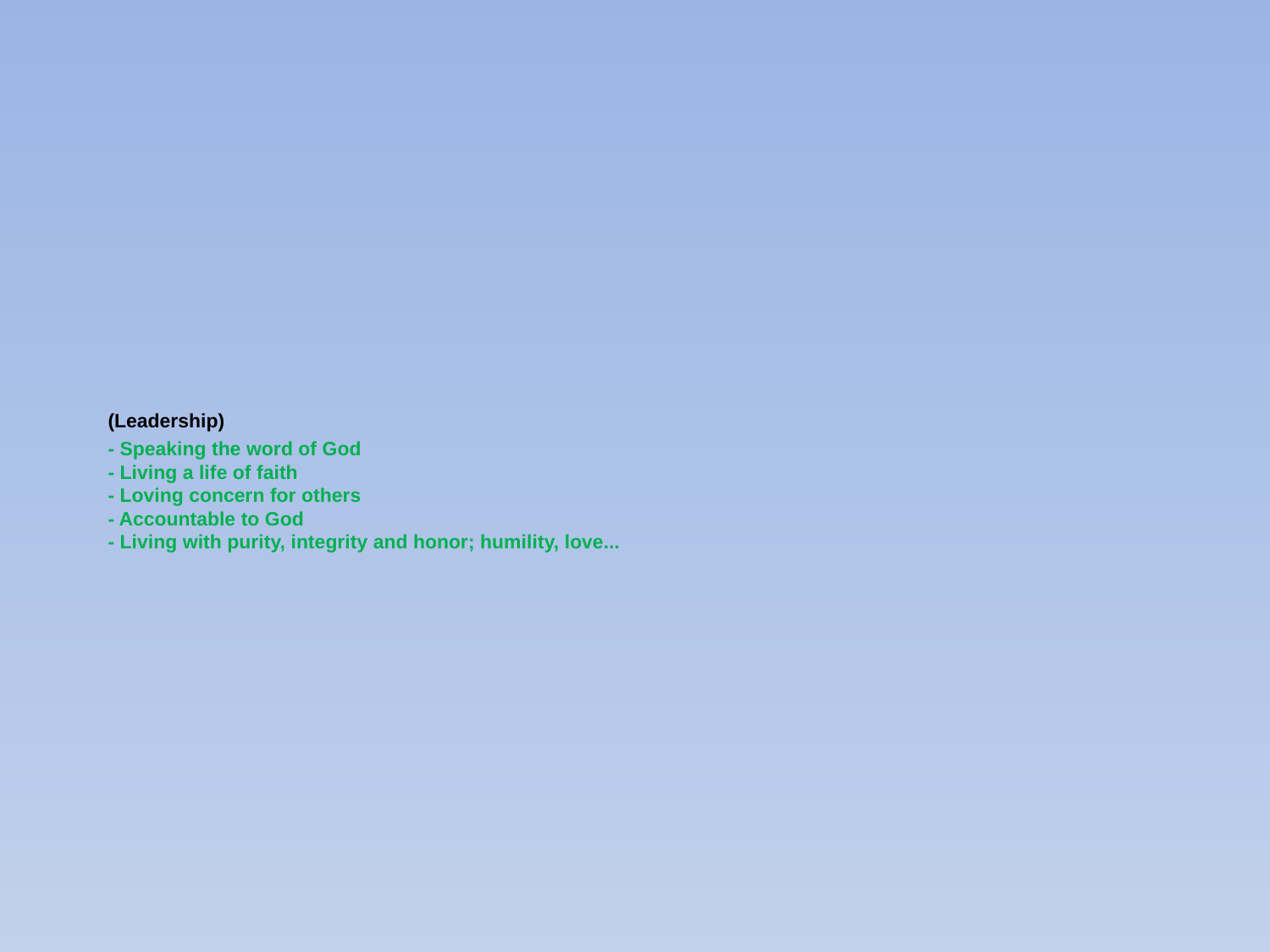

# (Leadership) - Speaking the word of God - Living a life of faith - Loving concern for others - Accountable to God - Living with purity, integrity and honor; humility, love...